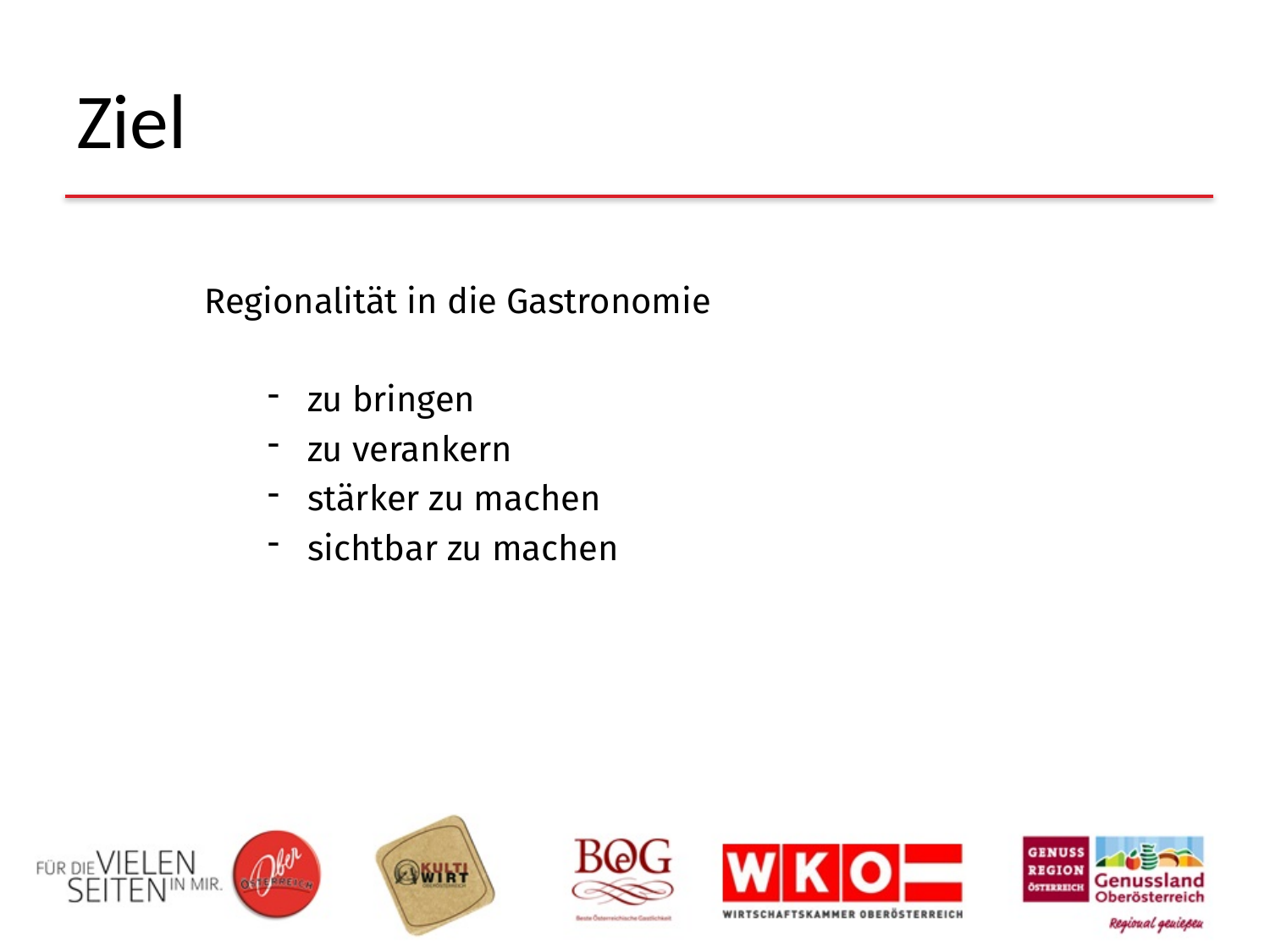

# Ziel

Regionalität in die Gastronomie

zu bringen
zu verankern
stärker zu machen
sichtbar zu machen